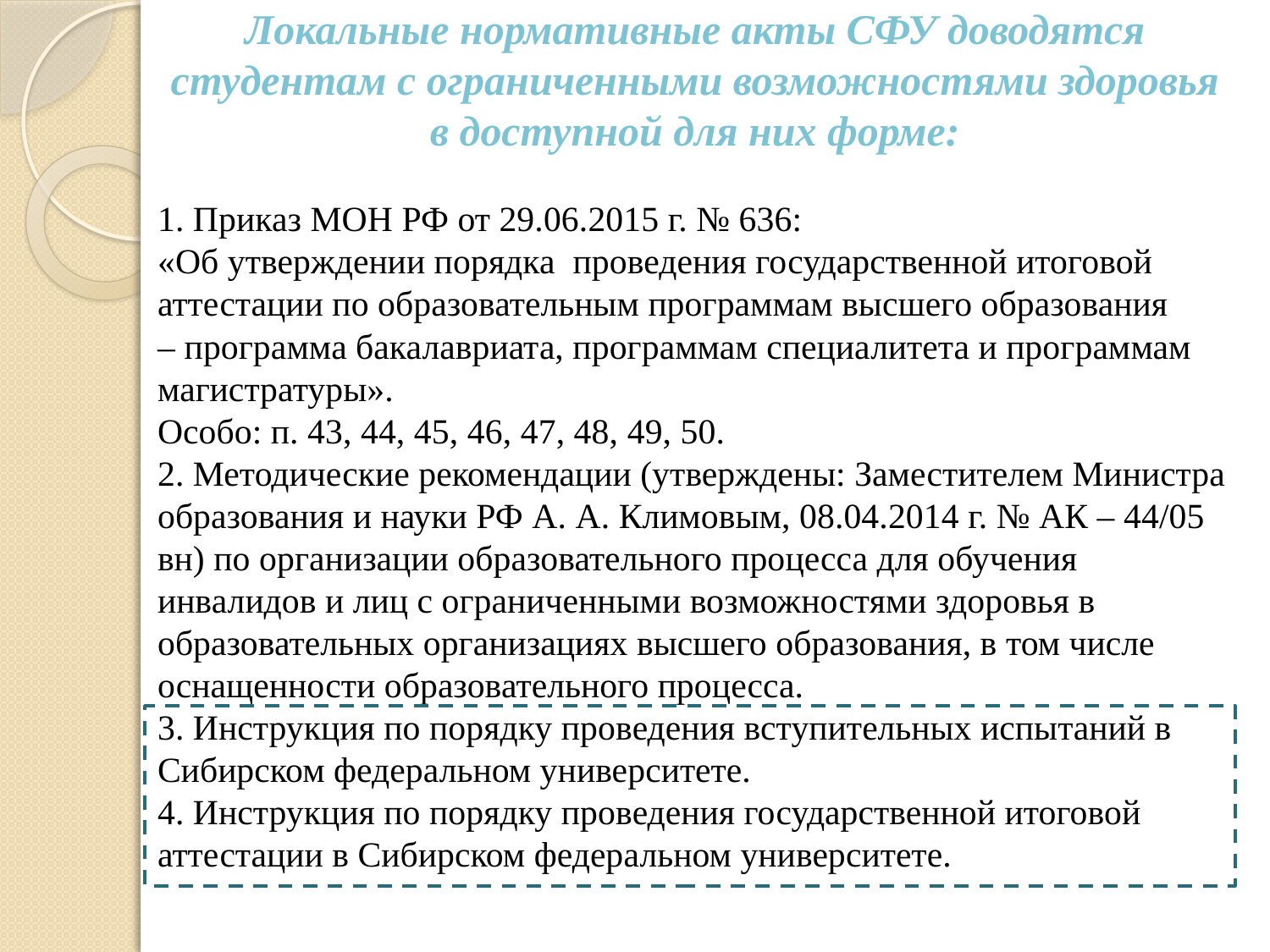

Локальные нормативные акты СФУ доводятся студентам с ограниченными возможностями здоровья в доступной для них форме:

1. Приказ МОН РФ от 29.06.2015 г. № 636:
«Об утверждении порядка  проведения государственной итоговой
аттестации по образовательным программам высшего образования
– программа бакалавриата, программам специалитета и программам
магистратуры».
Особо: п. 43, 44, 45, 46, 47, 48, 49, 50.
2. Методические рекомендации (утверждены: Заместителем Министра
образования и науки РФ А. А. Климовым, 08.04.2014 г. № АК – 44/05
вн) по организации образовательного процесса для обучения
инвалидов и лиц с ограниченными возможностями здоровья в
образовательных организациях высшего образования, в том числе
оснащенности образовательного процесса.
3. Инструкция по порядку проведения вступительных испытаний в
Сибирском федеральном университете.
4. Инструкция по порядку проведения государственной итоговой
аттестации в Сибирском федеральном университете.